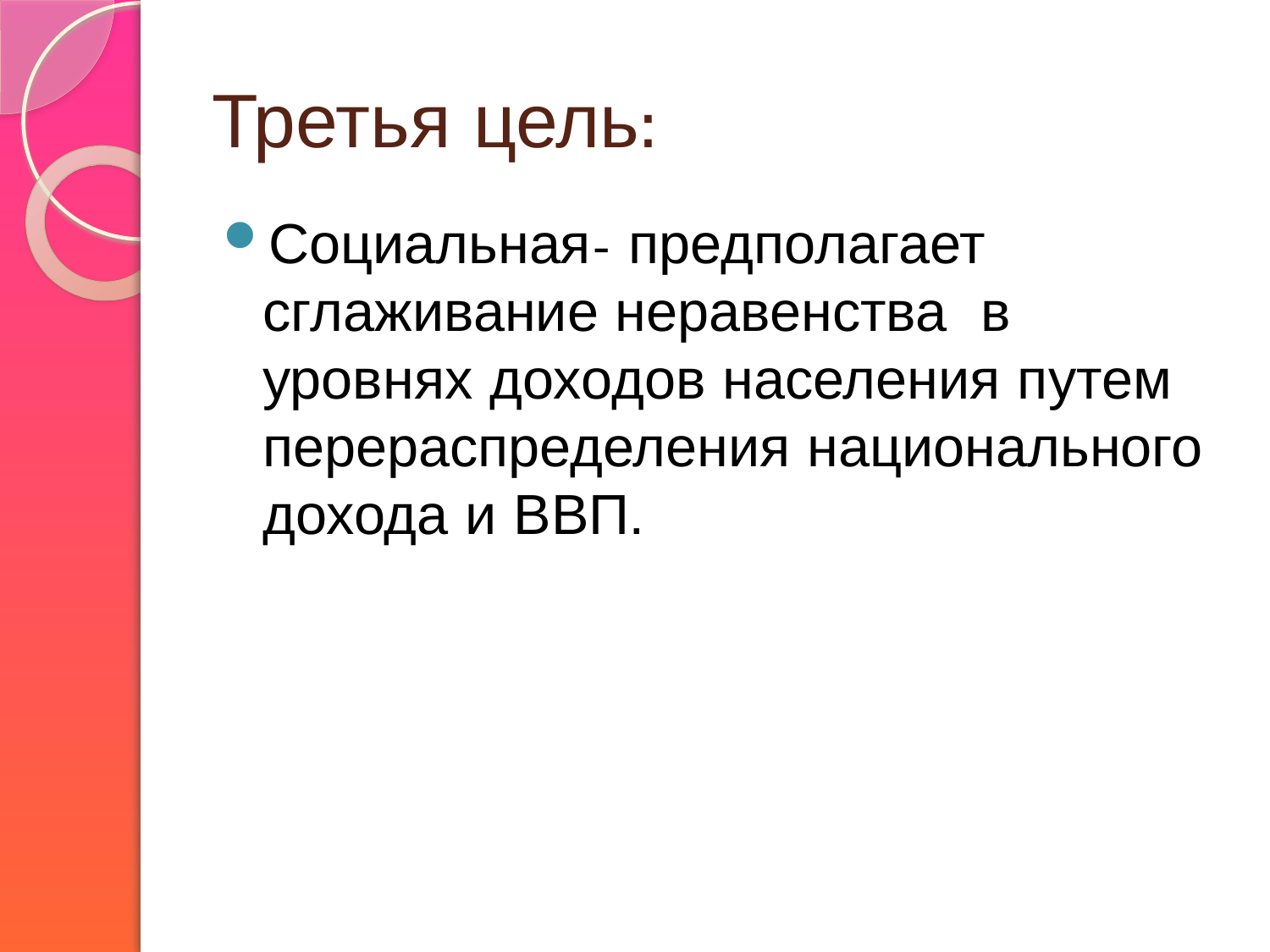

# Третья цель:
Социальная- предполагает сглаживание неравенства  в уровнях доходов населения путем перераспределения национального дохода и ВВП.